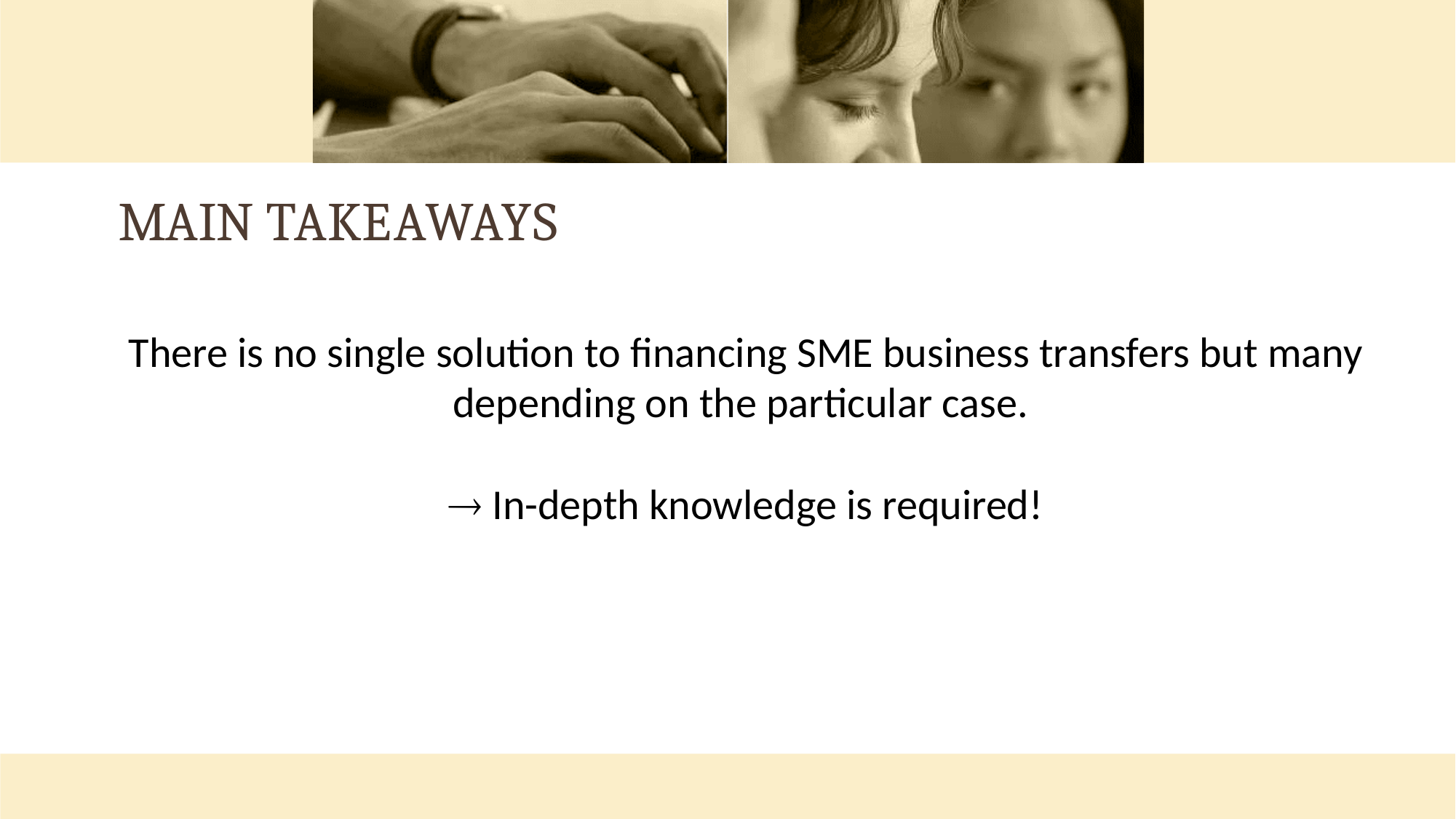

# Main TAKEAWAYS
There is no single solution to financing SME business transfers but many depending on the particular case.

→ In-depth knowledge is required!